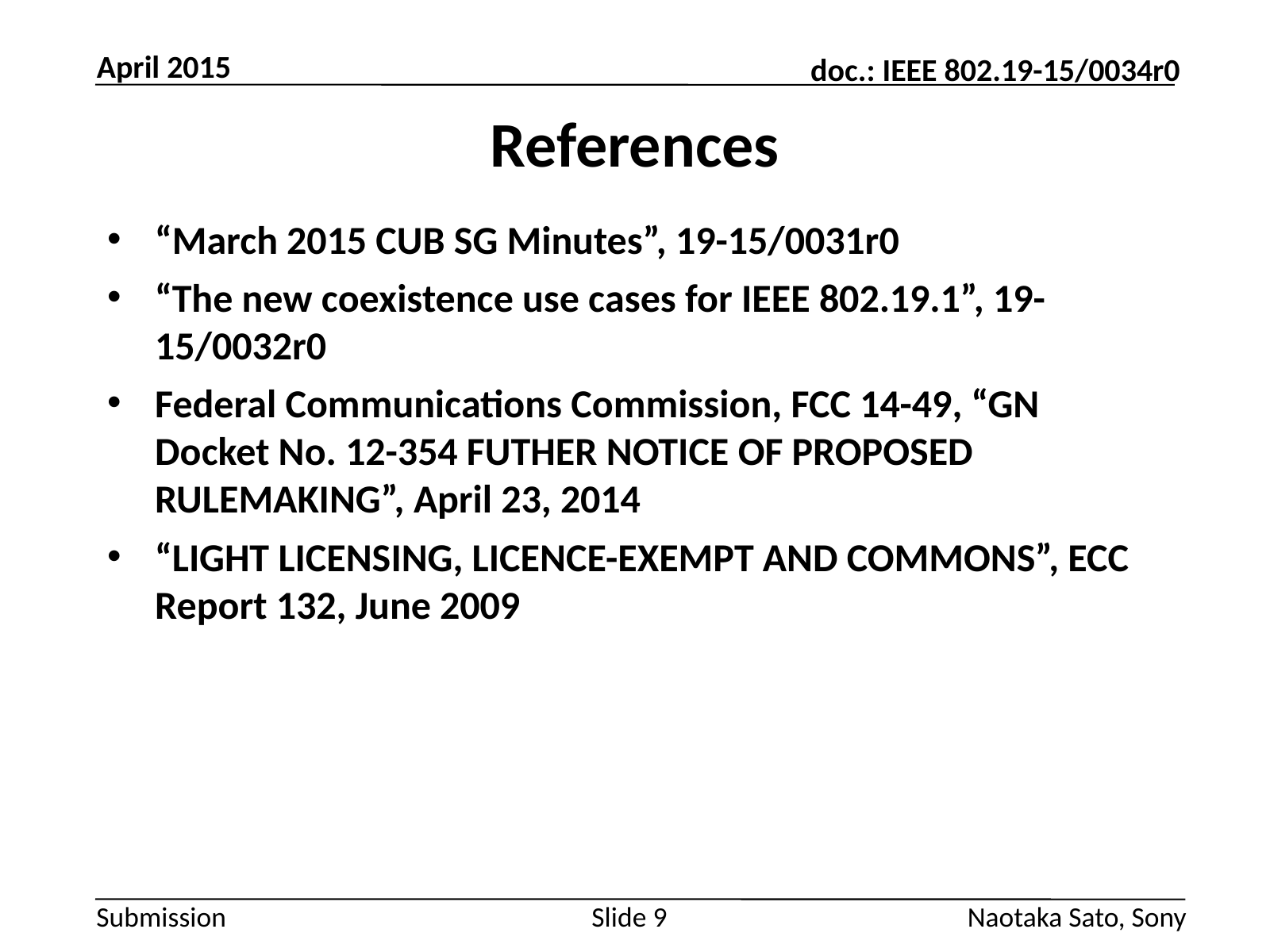

April 2015
# References
“March 2015 CUB SG Minutes”, 19-15/0031r0
“The new coexistence use cases for IEEE 802.19.1”, 19-15/0032r0
Federal Communications Commission, FCC 14-49, “GN Docket No. 12-354 FUTHER NOTICE OF PROPOSED RULEMAKING”, April 23, 2014
“LIGHT LICENSING, LICENCE-EXEMPT AND COMMONS”, ECC Report 132, June 2009
Slide 9
Naotaka Sato, Sony